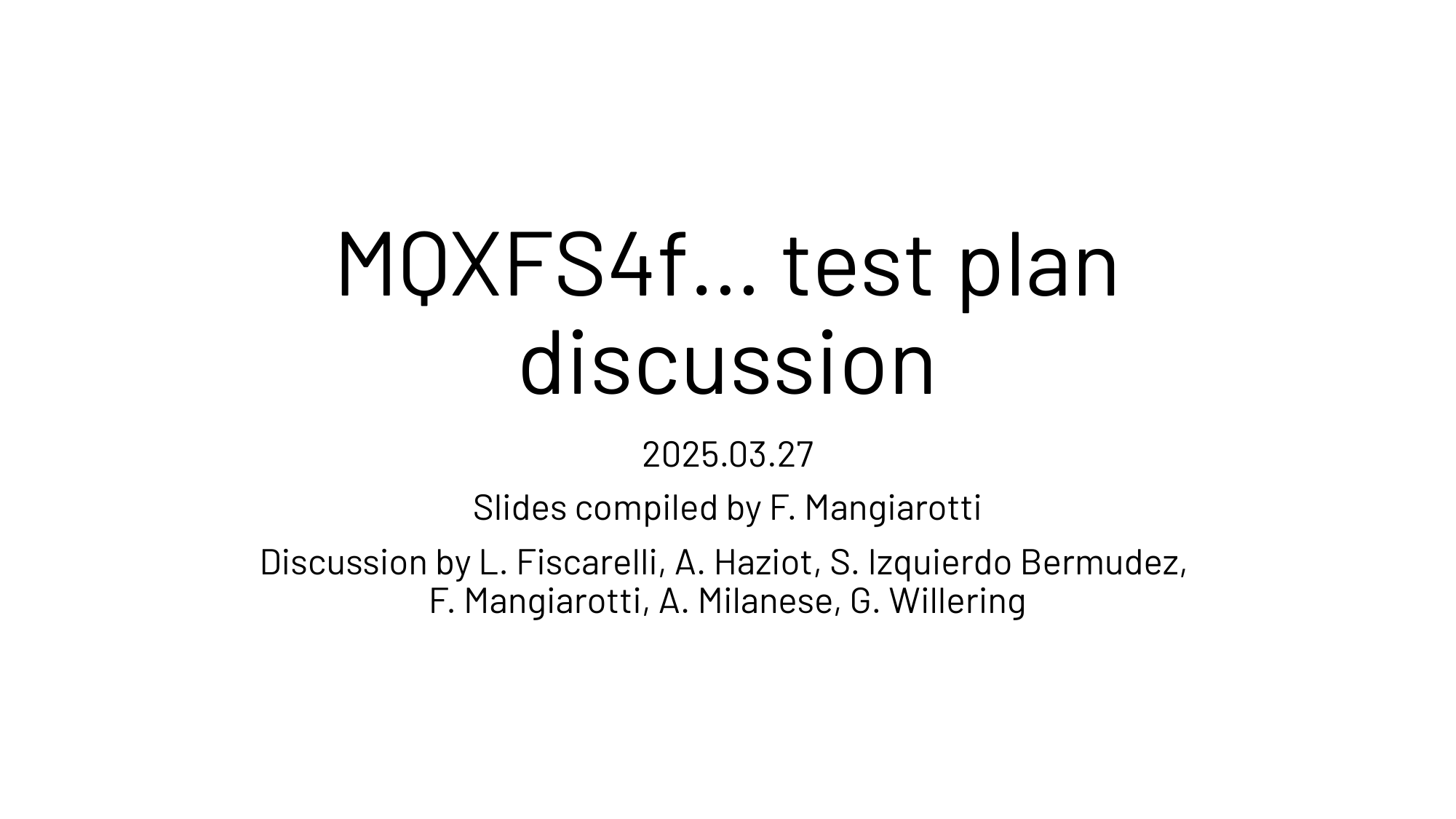

# MQXFS4f… test plan discussion
2025.03.27
Slides compiled by F. Mangiarotti
Discussion by L. Fiscarelli, A. Haziot, S. Izquierdo Bermudez,
F. Mangiarotti, A. Milanese, G. Willering